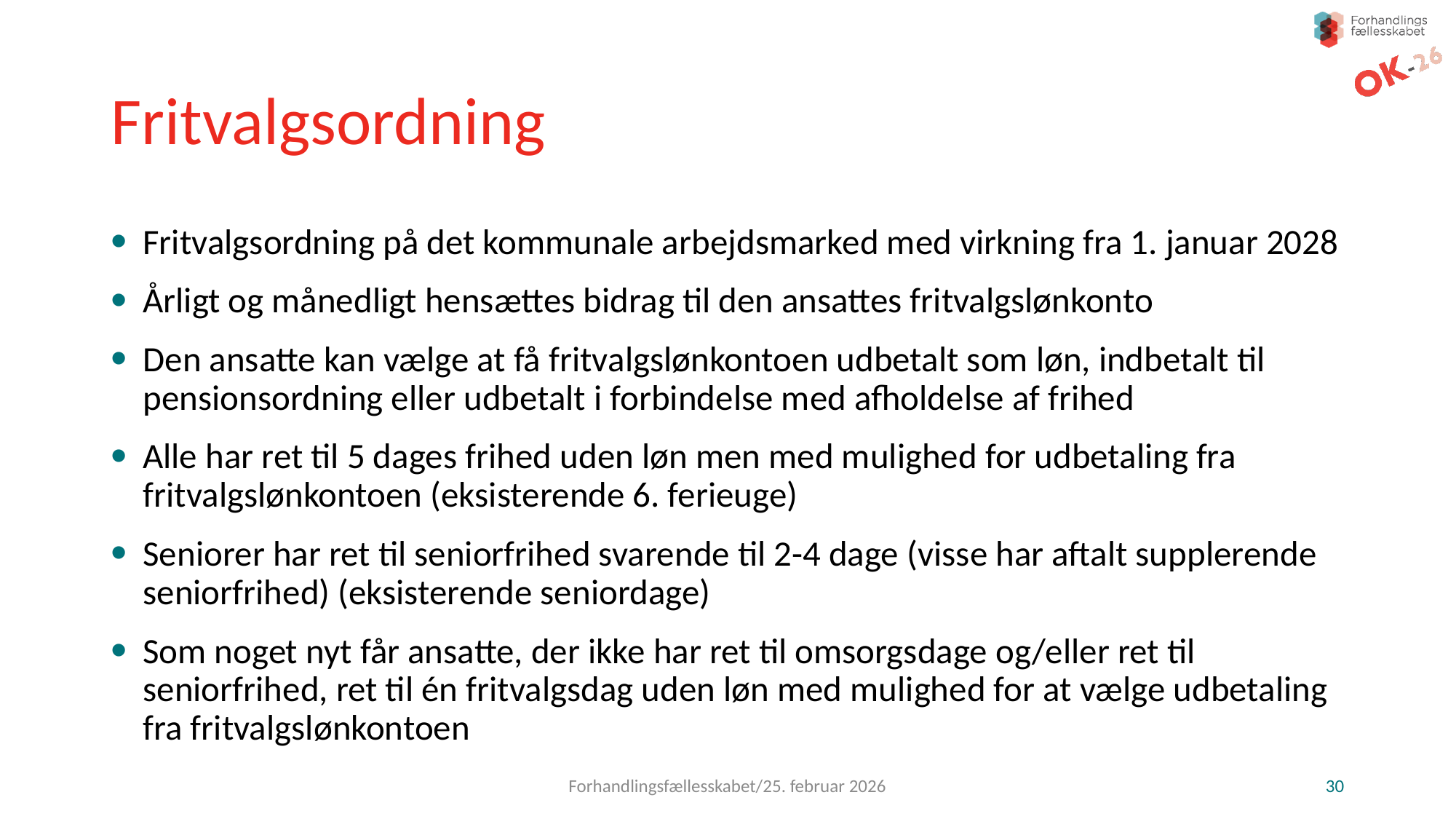

# Fritvalgsordning
Fritvalgsordning på det kommunale arbejdsmarked med virkning fra 1. januar 2028
Årligt og månedligt hensættes bidrag til den ansattes fritvalgslønkonto
Den ansatte kan vælge at få fritvalgslønkontoen udbetalt som løn, indbetalt til  pensionsordning eller udbetalt i forbindelse med afholdelse af frihed
Alle har ret til 5 dages frihed uden løn men med mulighed for udbetaling fra fritvalgslønkontoen (eksisterende 6. ferieuge)
Seniorer har ret til seniorfrihed svarende til 2-4 dage (visse har aftalt supplerende seniorfrihed) (eksisterende seniordage)
Som noget nyt får ansatte, der ikke har ret til omsorgsdage og/eller ret til seniorfrihed, ret til én fritvalgsdag uden løn med mulighed for at vælge udbetaling fra fritvalgslønkontoen
Forhandlingsfællesskabet/25. februar 2026
30